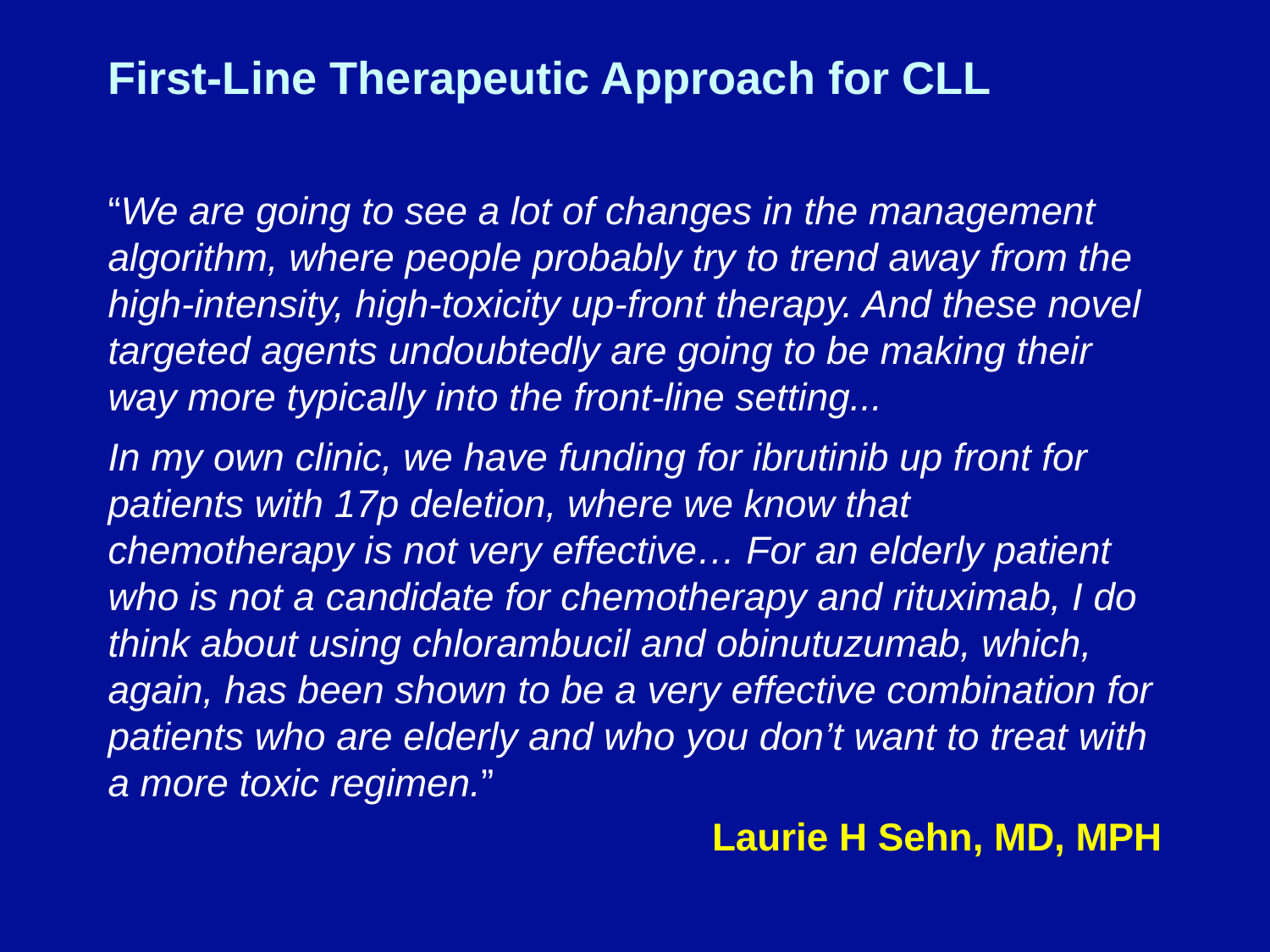

# First-Line Therapeutic Approach for CLL
“We are going to see a lot of changes in the management algorithm, where people probably try to trend away from the high-intensity, high-toxicity up-front therapy. And these novel targeted agents undoubtedly are going to be making their way more typically into the front-line setting...
In my own clinic, we have funding for ibrutinib up front for patients with 17p deletion, where we know that chemotherapy is not very effective… For an elderly patient who is not a candidate for chemotherapy and rituximab, I do think about using chlorambucil and obinutuzumab, which, again, has been shown to be a very effective combination for patients who are elderly and who you don’t want to treat with a more toxic regimen.”
 Laurie H Sehn, MD, MPH